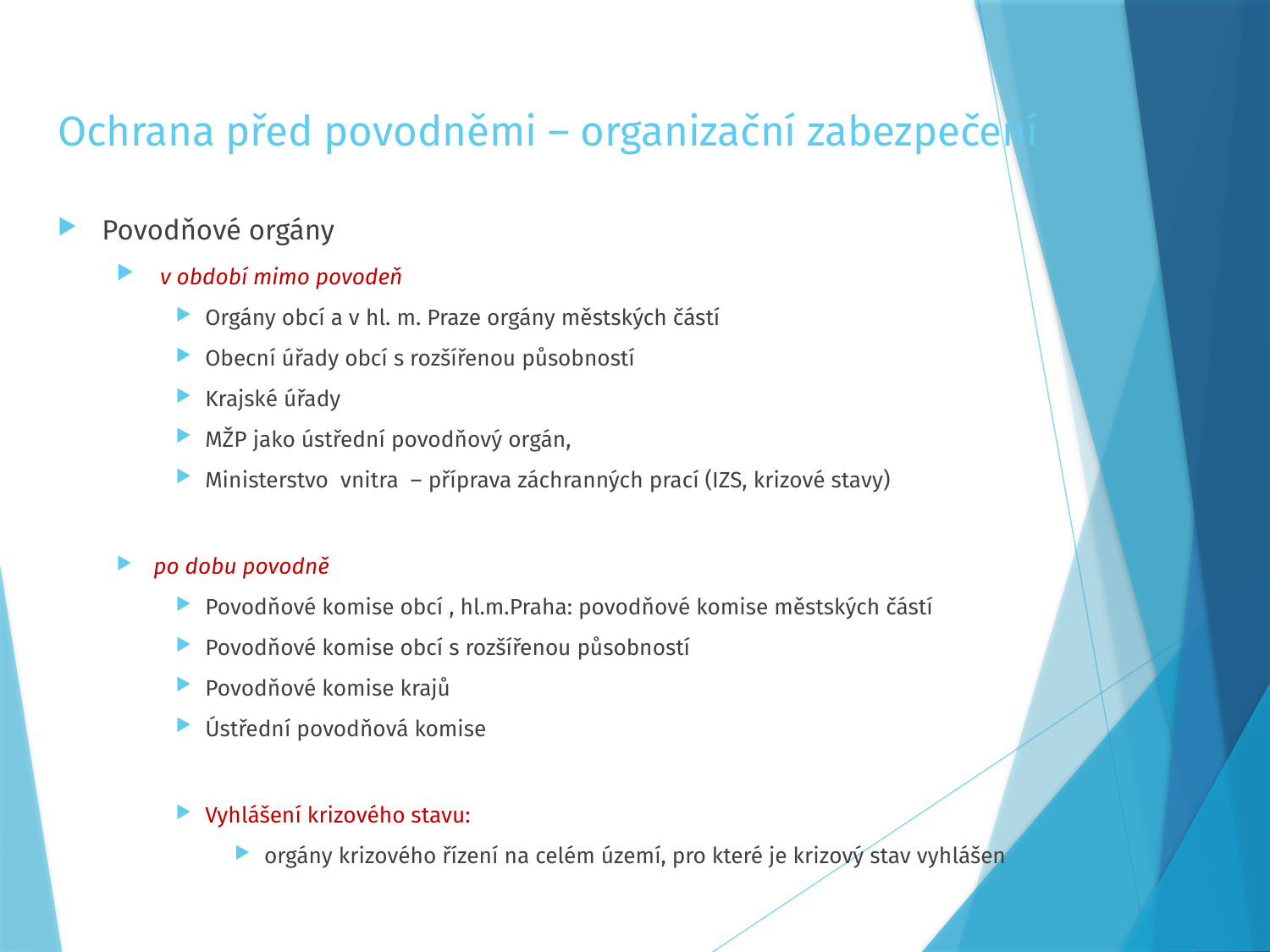

# Ochrana před povodněmi – organizační zabezpečení
Povodňové orgány
 v období mimo povodeň
Orgány obcí a v hl. m. Praze orgány městských částí
Obecní úřady obcí s rozšířenou působností
Krajské úřady
MŽP jako ústřední povodňový orgán,
Ministerstvo  vnitra  – příprava záchranných prací (IZS, krizové stavy)

po dobu povodně
Povodňové komise obcí , hl.m.Praha: povodňové komise městských částí
Povodňové komise obcí s rozšířenou působností
Povodňové komise krajů
Ústřední povodňová komise

Vyhlášení krizového stavu:
orgány krizového řízení na celém území, pro které je krizový stav vyhlášen